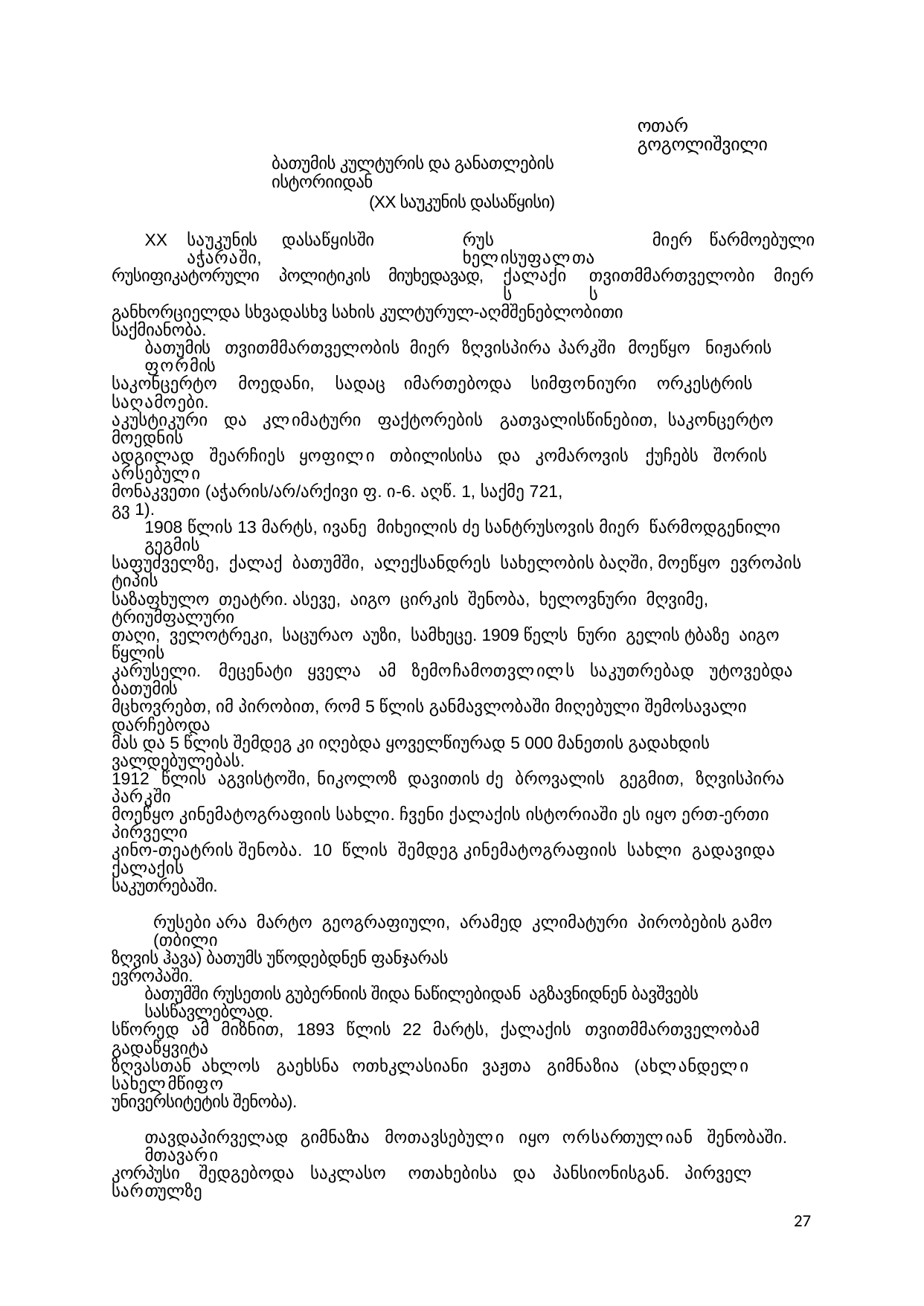

ოთარ გოგოლიშვილი
ბათუმის კულტურის და განათლების ისტორიიდან
(XX საუკუნის დასაწყისი)
XX
საუკუნის     დასაწყისში     აჭარაში,
რუს   ხელისუფალთა
მიერ
წარმოებული
რუსიფიკატორული
პოლიტიკის
მიუხედავად,
ქალაქის
თვითმმართველობის
მიერ
განხორციელდა სხვადასხვ სახის კულტურულ-აღმშენებლობითი საქმიანობა.
ბათუმის   თვითმმართველობის  მიერ  ზღვისპირა პარკში  მოეწყო   ნიჟარის  ფორმის
საკონცერტო    მოედანი,    სადაც   იმართებოდა    სიმფონიური    ორკესტრის    საღამოები.
აკუსტიკური   და   კლიმატური   ფაქტორების   გათვალისწინებით,  საკონცერტო   მოედნის
ადგილად   შეარჩიეს  ყოფილი   თბილისისა   და   კომაროვის   ქუჩებს   შორის   არსებული
მონაკვეთი (აჭარის/არ/არქივი ფ. ი-6. აღწ. 1, საქმე 721, გვ 1).
1908 წლის 13 მარტს, ივანე  მიხეილის ძე სანტრუსოვის მიერ  წარმოდგენილი  გეგმის
საფუძველზე,  ქალაქ  ბათუმში,  ალექსანდრეს  სახელობის ბაღში, მოეწყო  ევროპის ტიპის
საზაფხულო  თეატრი. ასევე,  აიგო  ცირკის  შენობა,  ხელოვნური  მღვიმე,  ტრიუმფალური
თაღი,  ველოტრეკი,  საცურაო  აუზი,  სამხეცე. 1909 წელს  ნური  გელის ტბაზე  აიგო  წყლის
კარუსელი.   მეცენატი   ყველა   ამ   ზემოჩამოთვლილს   საკუთრებად   უტოვებდა   ბათუმის
მცხოვრებთ, იმ პირობით, რომ 5 წლის განმავლობაში მიღებული შემოსავალი დარჩებოდა
მას და 5 წლის შემდეგ კი იღებდა ყოველწიურად 5 000 მანეთის გადახდის ვალდებულებას.
1912  წლის  აგვისტოში, ნიკოლოზ  დავითის ძე  ბროვალის   გეგმით,  ზღვისპირა პარკში
მოეწყო კინემატოგრაფიის სახლი. ჩვენი ქალაქის ისტორიაში ეს იყო ერთ-ერთი პირველი
კინო-თეატრის შენობა.  10  წლის  შემდეგ კინემატოგრაფიის  სახლი  გადავიდა ქალაქის
საკუთრებაში.
რუსები არა  მარტო  გეოგრაფიული,  არამედ  კლიმატური  პირობების გამო  (თბილი
ზღვის ჰავა) ბათუმს უწოდებდნენ ფანჯარას ევროპაში.
ბათუმში რუსეთის გუბერნიის შიდა ნაწილებიდან  აგზავნიდნენ ბავშვებს სასწავლებლად.
სწორედ  ამ  მიზნით,   1893  წლის  22  მარტს,  ქალაქის  თვითმმართველობამ  გადაწყვიტა
ზღვასთან  ახლოს   გაეხსნა  ოთხკლასიანი  ვაჟთა   გიმნაზია   (ახლანდელი   სახელმწიფო
უნივერსიტეტის შენობა).
თავდაპირველად  გიმნაზია   მოთავსებული   იყო  ორსართულიან   შენობაში.  მთავარი
კორპუსი    შედგებოდა   საკლასო    ოთახებისა   და   პანსიონისგან.   პირველ    სართულზე
27